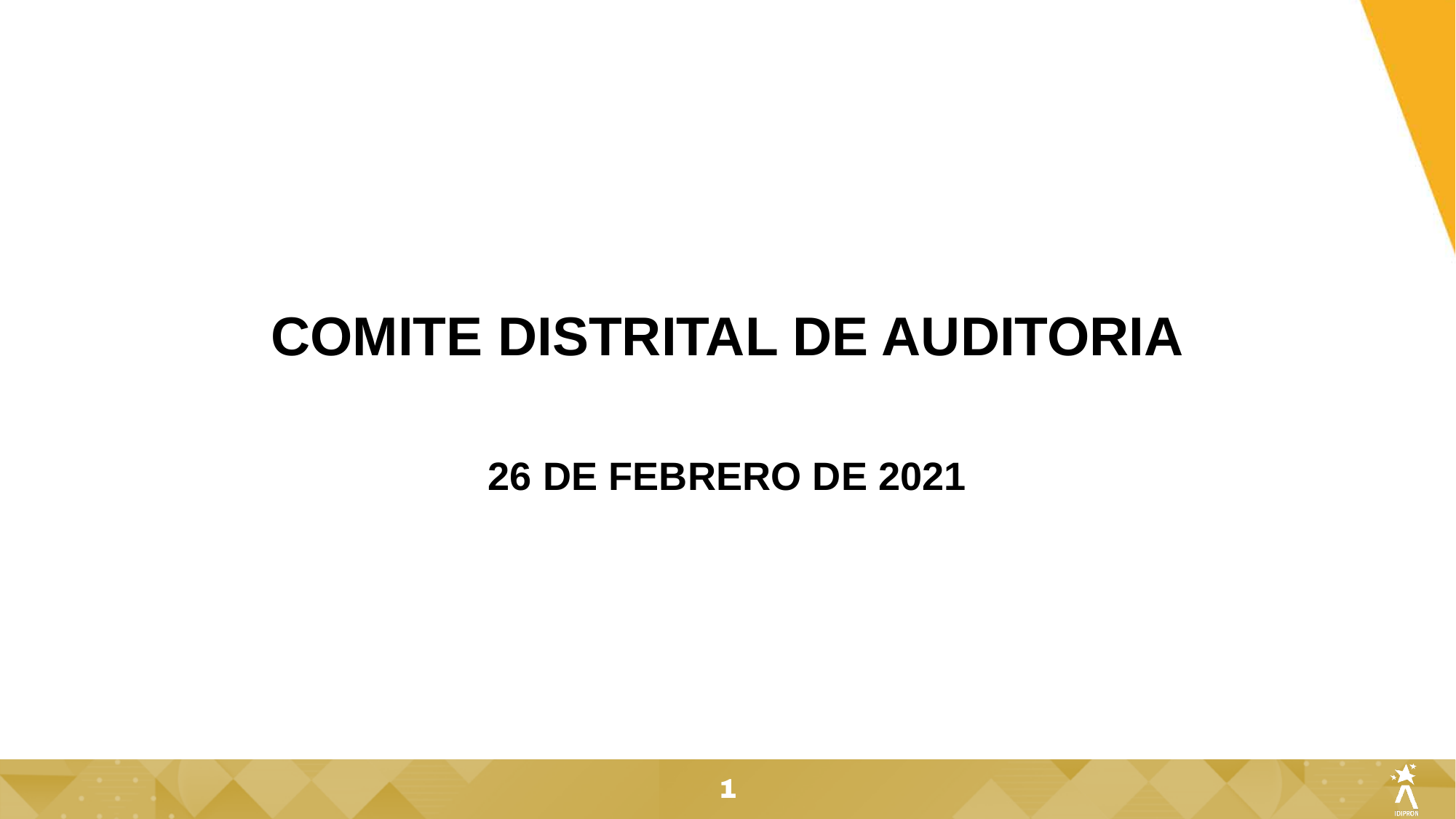

COMITE DISTRITAL DE AUDITORIA

26 DE FEBRERO DE 2021
1